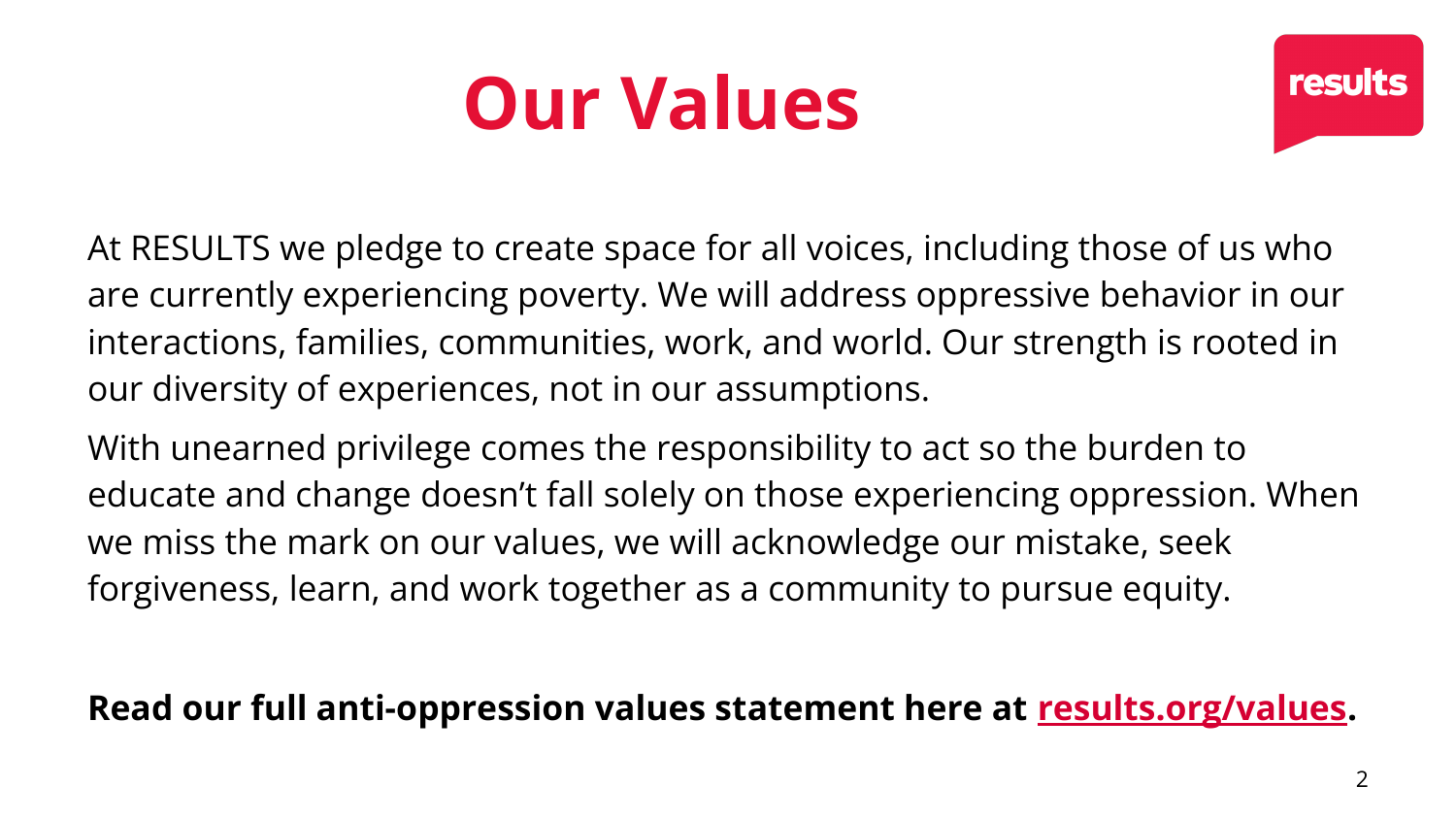

# Our Values
At RESULTS we pledge to create space for all voices, including those of us who are currently experiencing poverty. We will address oppressive behavior in our interactions, families, communities, work, and world. Our strength is rooted in our diversity of experiences, not in our assumptions.
With unearned privilege comes the responsibility to act so the burden to educate and change doesn’t fall solely on those experiencing oppression. When we miss the mark on our values, we will acknowledge our mistake, seek forgiveness, learn, and work together as a community to pursue equity.

Read our full anti-oppression values statement here at results.org/values.
2